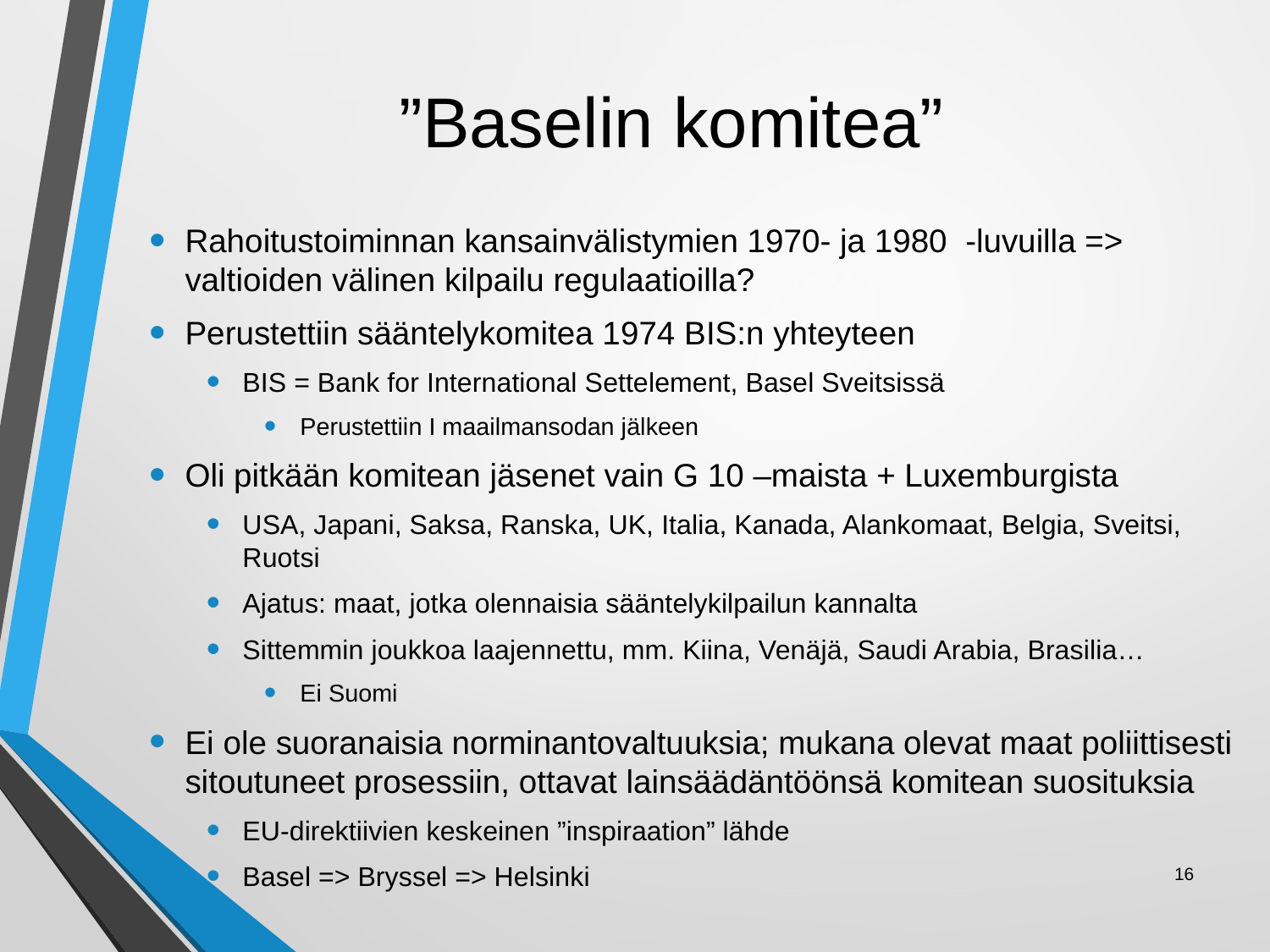

# ”Baselin komitea”
Rahoitustoiminnan kansainvälistymien 1970- ja 1980  -luvuilla => valtioiden välinen kilpailu regulaatioilla?
Perustettiin sääntelykomitea 1974 BIS:n yhteyteen
BIS = Bank for International Settelement, Basel Sveitsissä
Perustettiin I maailmansodan jälkeen
Oli pitkään komitean jäsenet vain G 10 –maista + Luxemburgista
USA, Japani, Saksa, Ranska, UK, Italia, Kanada, Alankomaat, Belgia, Sveitsi, Ruotsi
Ajatus: maat, jotka olennaisia sääntelykilpailun kannalta
Sittemmin joukkoa laajennettu, mm. Kiina, Venäjä, Saudi Arabia, Brasilia…
Ei Suomi
Ei ole suoranaisia norminantovaltuuksia; mukana olevat maat poliittisesti sitoutuneet prosessiin, ottavat lainsäädäntöönsä komitean suosituksia
EU-direktiivien keskeinen ”inspiraation” lähde
Basel => Bryssel => Helsinki
16